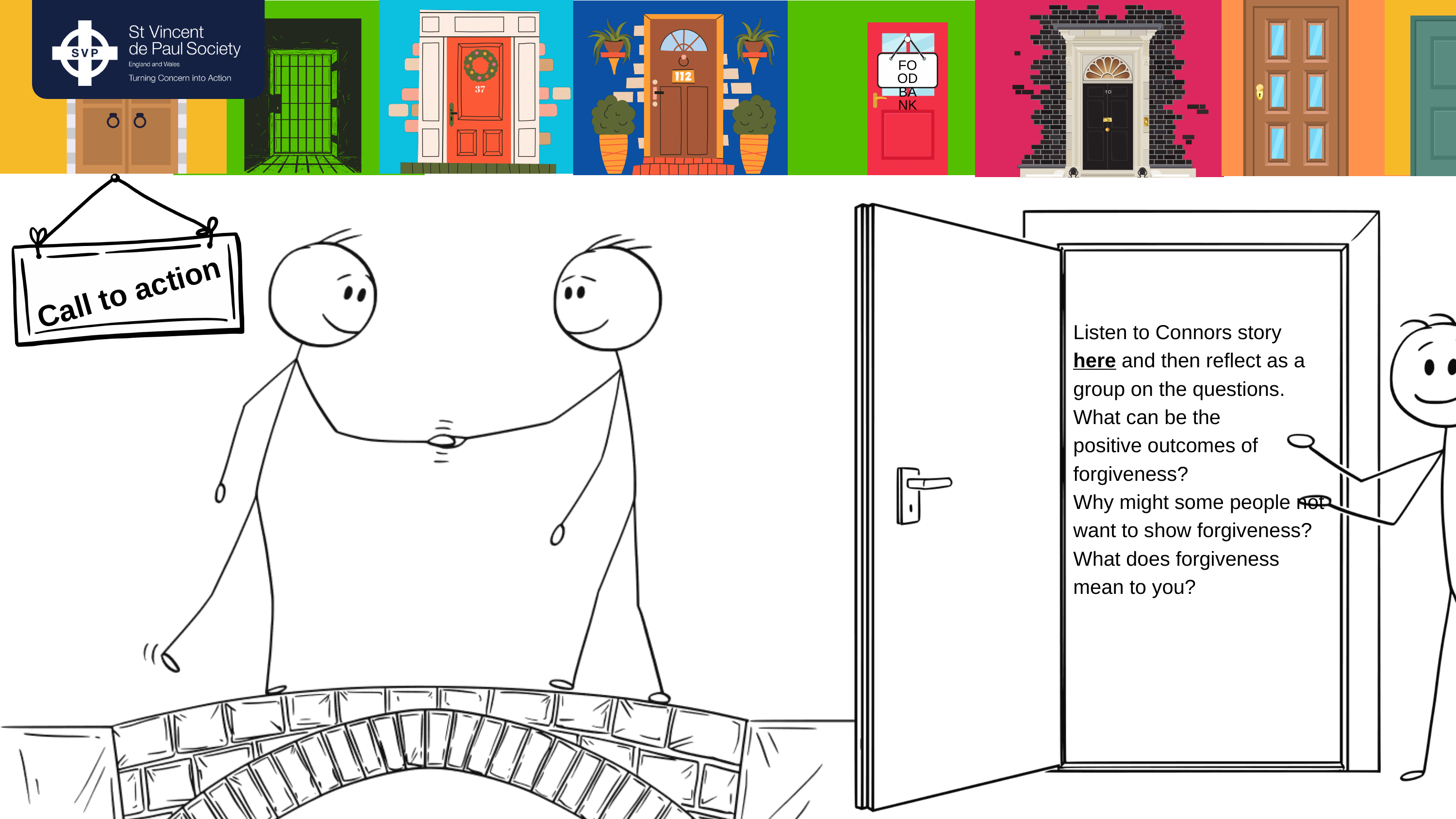

FOOD
BANK

Call to action

Listen to Connors story here and then reflect as a group on the questions.
What can be the
positive outcomes of forgiveness?
Why might some people not want to show forgiveness?
What does forgiveness mean to you?